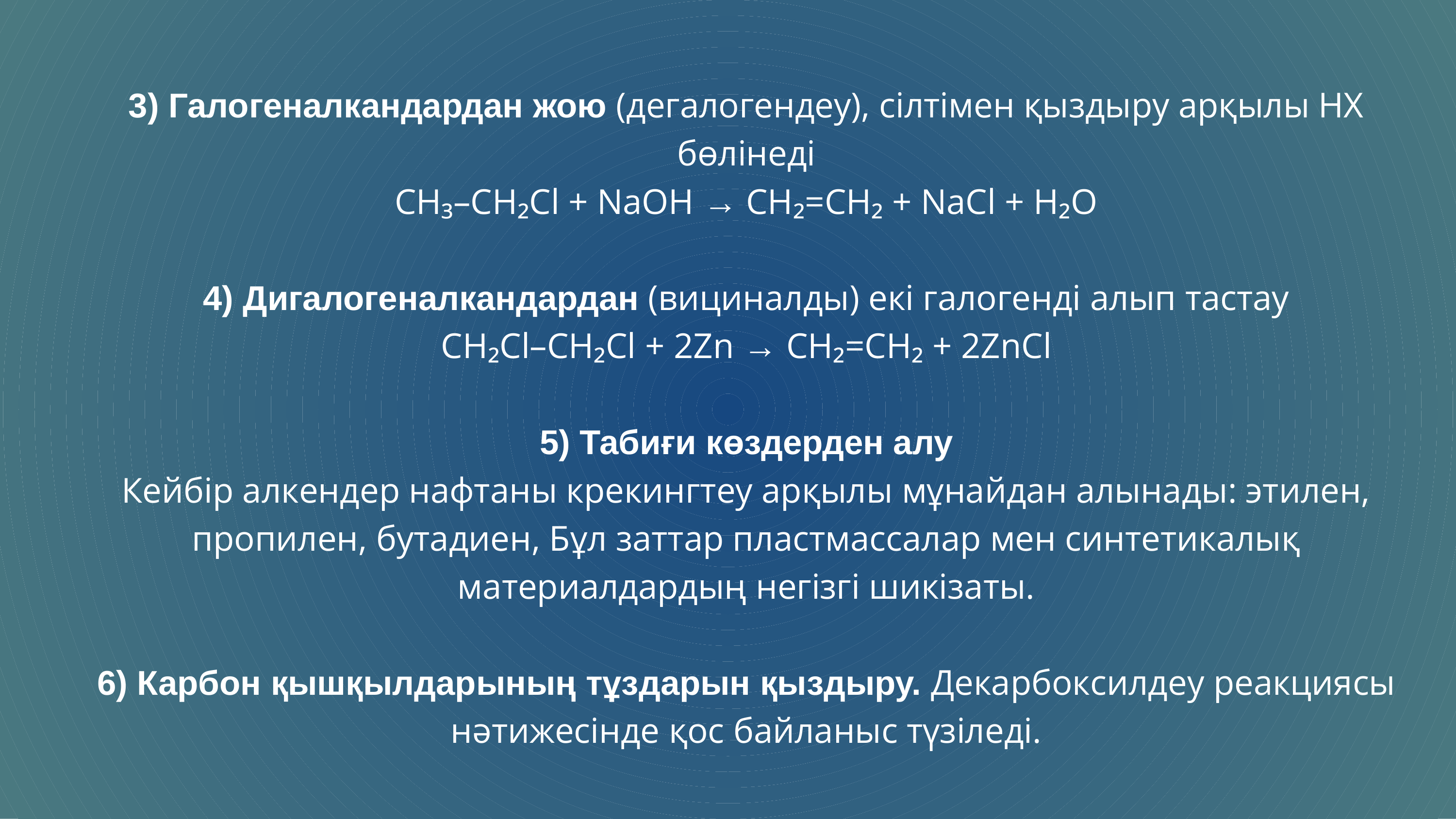

3) Галогеналкандардан жою (дегалогендеу), сілтімен қыздыру арқылы HX бөлінеді
CH₃–CH₂Cl + NaOH → CH₂=CH₂ + NaCl + H₂O

4) Дигалогеналкандардан (вициналды) екі галогенді алып тастау
CH₂Cl–CH₂Cl + 2Zn → CH₂=CH₂ + 2ZnCl

5) Табиғи көздерден алу
Кейбір алкендер нафтаны крекингтеу арқылы мұнайдан алынады: этилен, пропилен, бутадиен, Бұл заттар пластмассалар мен синтетикалық материалдардың негізгі шикізаты.

6) Карбон қышқылдарының тұздарын қыздыру. Декарбоксилдеу реакциясы нәтижесінде қос байланыс түзіледі.